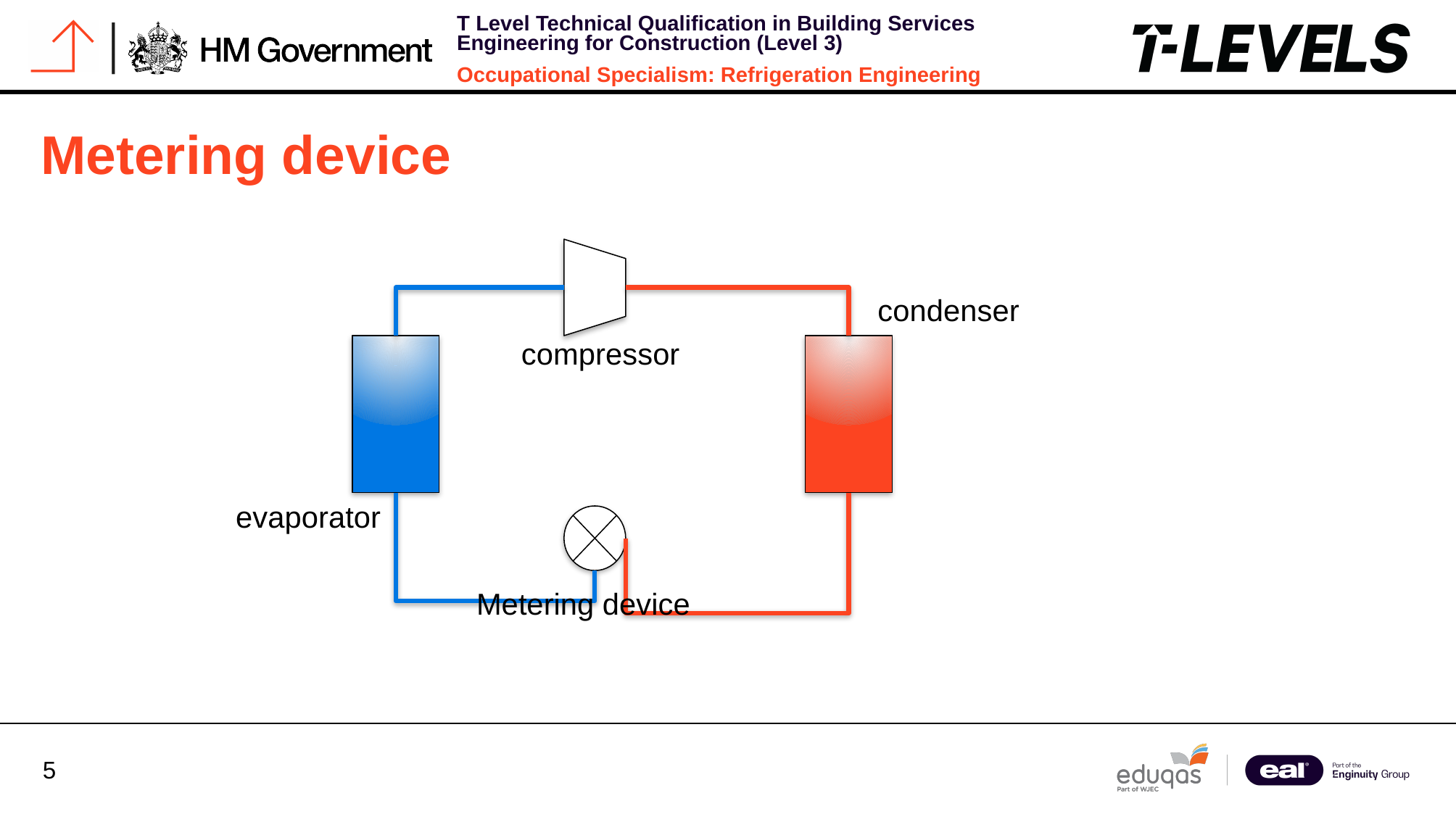

# Metering device

condenser
compressor

evaporator

Metering device